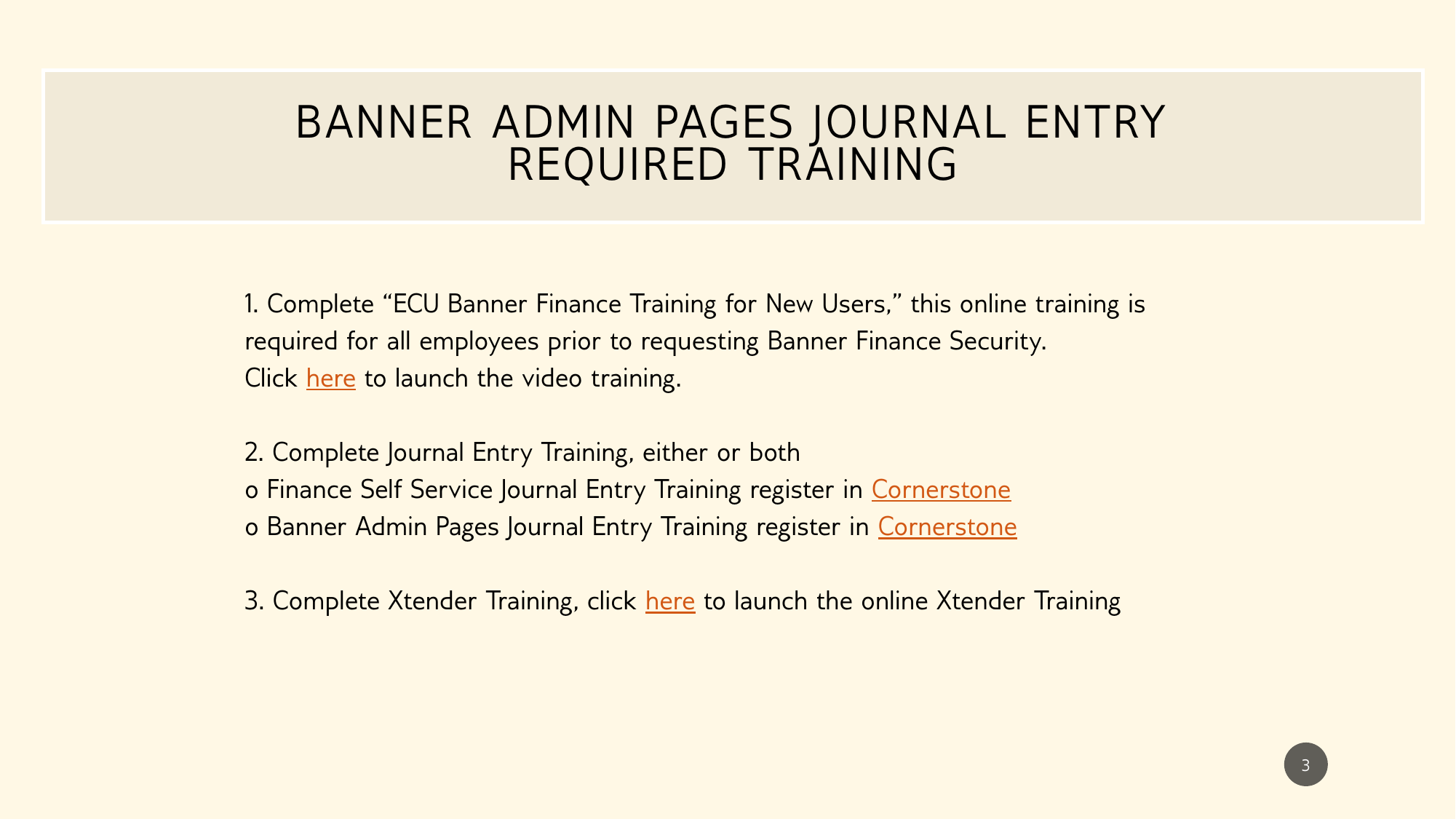

Banner Admin Pages Journal Entry
Required Training

1. Complete “ECU Banner Finance Training for New Users,” this online training is
required for all employees prior to requesting Banner Finance Security.
Click here to launch the video training.

2. Complete Journal Entry Training, either or both
o Finance Self Service Journal Entry Training register in Cornerstone
o Banner Admin Pages Journal Entry Training register in Cornerstone

3. Complete Xtender Training, click here to launch the online Xtender Training

3